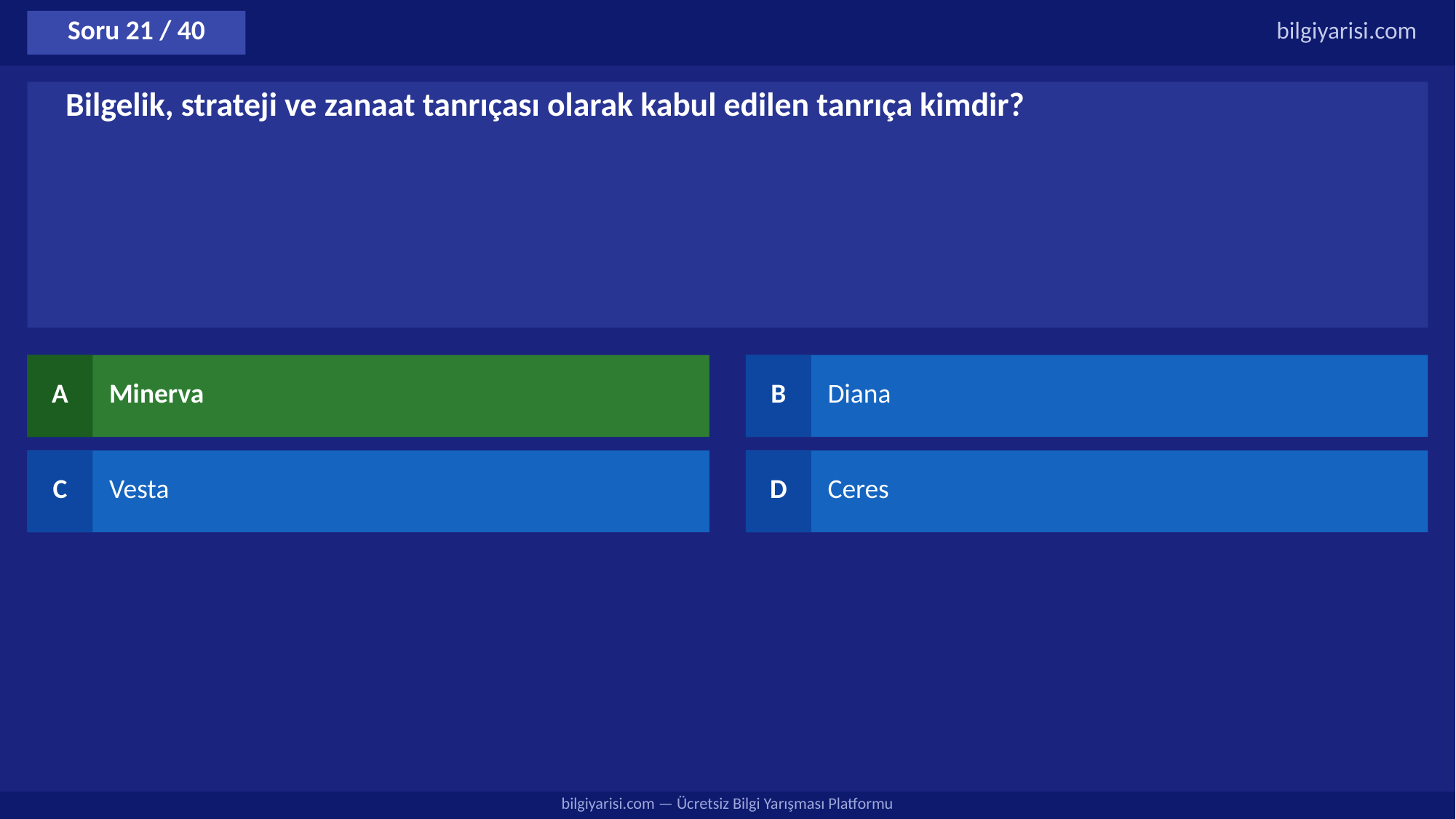

Soru 21 / 40
bilgiyarisi.com

Bilgelik, strateji ve zanaat tanrıçası olarak kabul edilen tanrıça kimdir?

A
Minerva

B
Diana

C
Vesta

D
Ceres
bilgiyarisi.com — Ücretsiz Bilgi Yarışması Platformu